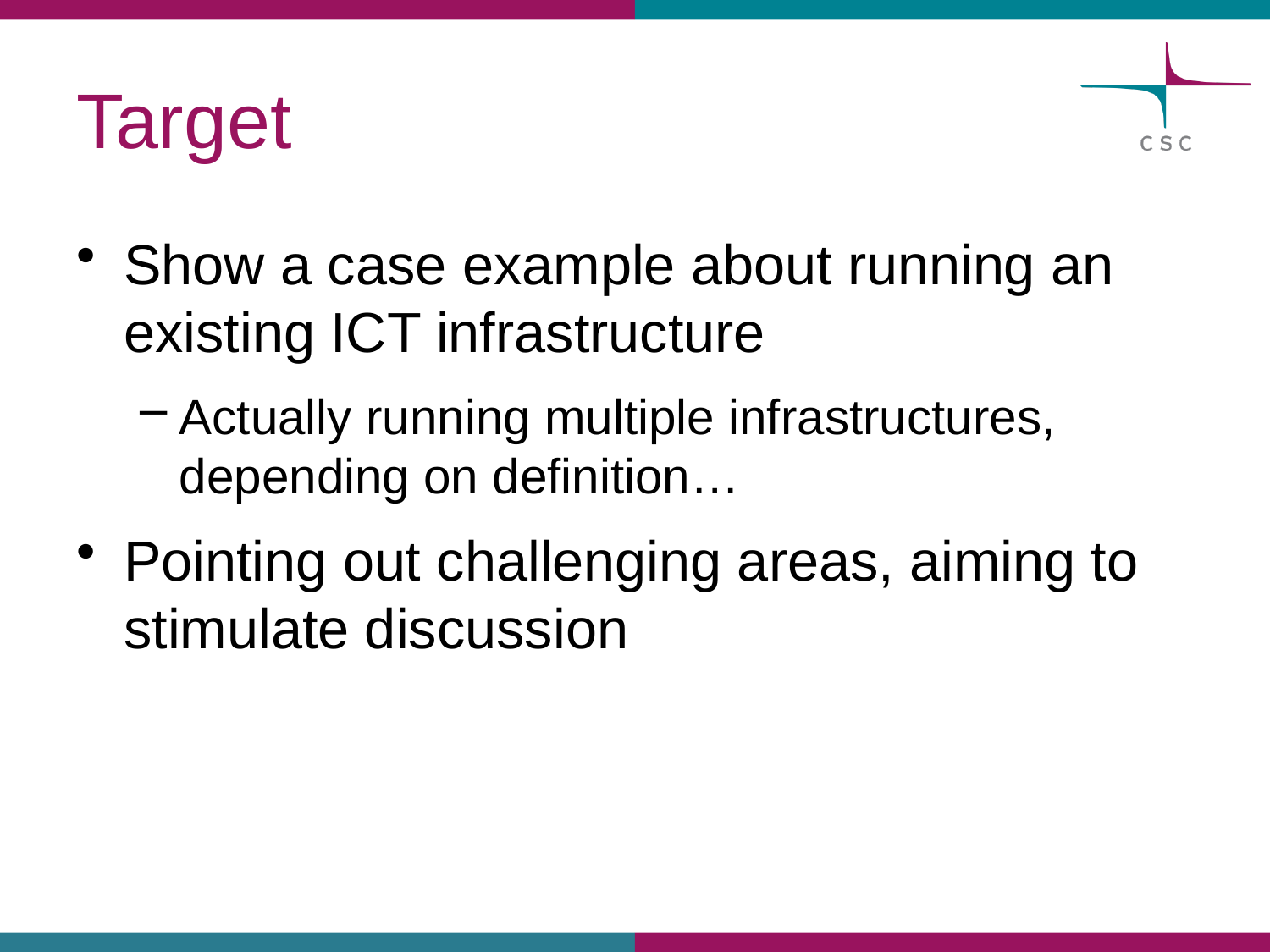

# Target
Show a case example about running an existing ICT infrastructure
Actually running multiple infrastructures, depending on definition…
Pointing out challenging areas, aiming to stimulate discussion